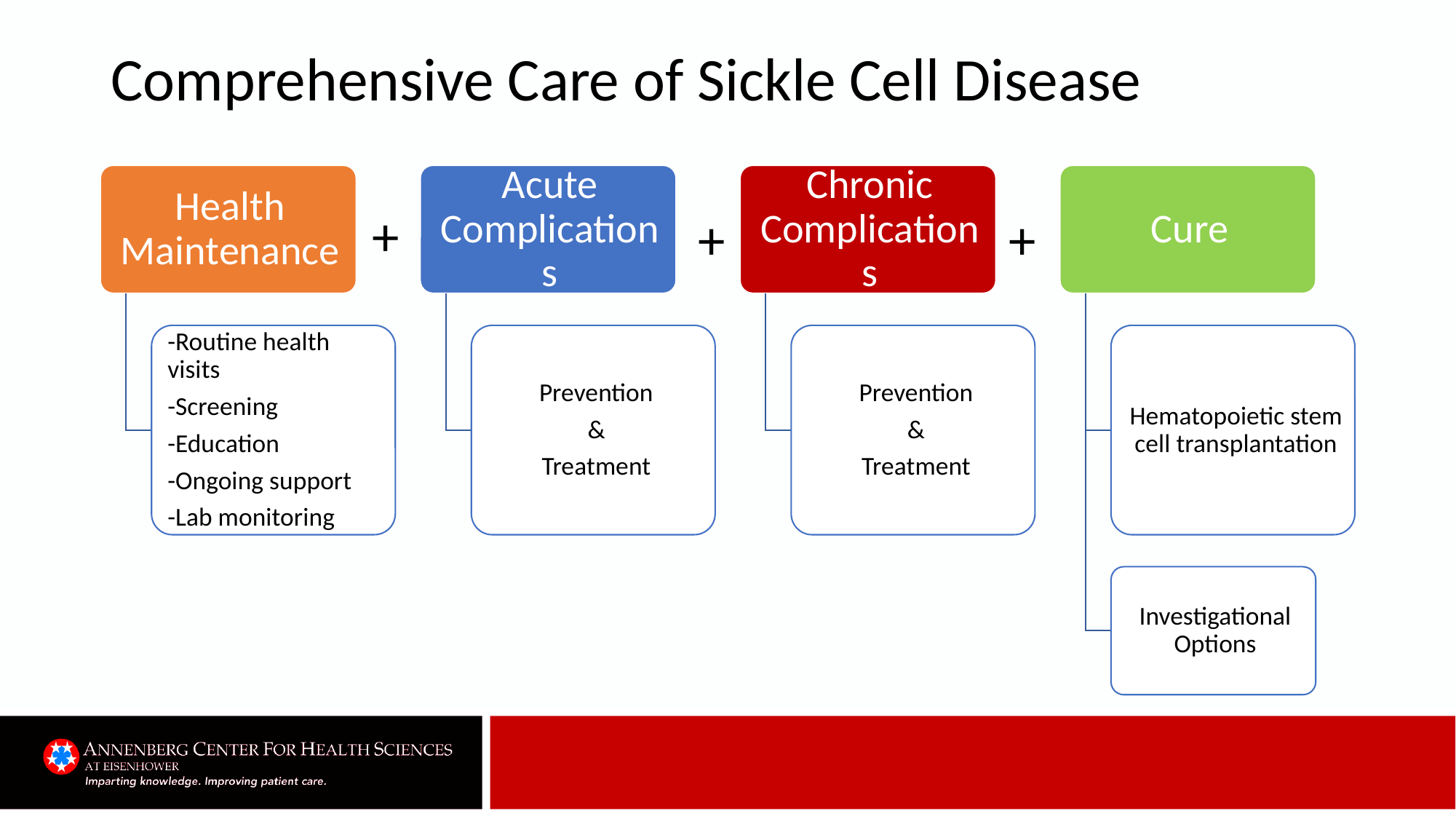

# Comprehensive Care of Sickle Cell Disease
Health Maintenance
-Routine health visits
-Screening
-Education
-Ongoing support
-Lab monitoring
Acute Complications
Prevention
&
Treatment
Chronic Complications
Prevention
&
Treatment
Cure
Hematopoietic stem cell transplantation
Investigational Options
+
+
+